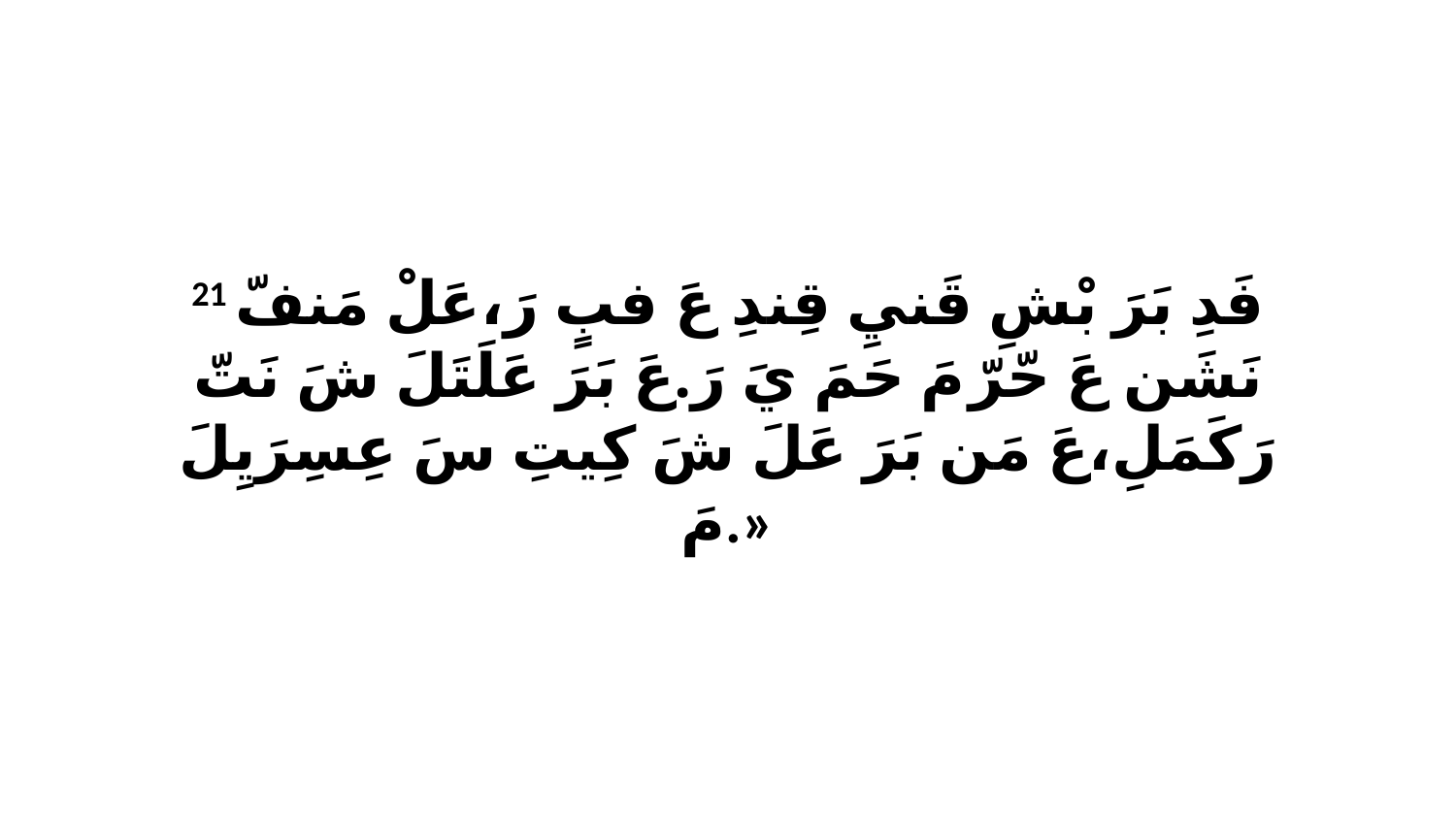

21 فَدِ بَرَ بْشِ قَنيِ قِندِ عَ فبٍ رَ،عَلْ مَنفّ نَشَن عَ حّرّ مَ حَمَ يَ رَ.عَ بَرَ عَلَتَلَ شَ نَتّ رَكَمَلِ،عَ مَن بَرَ عَلَ شَ كِيتِ سَ عِسِرَيِلَ مَ.»